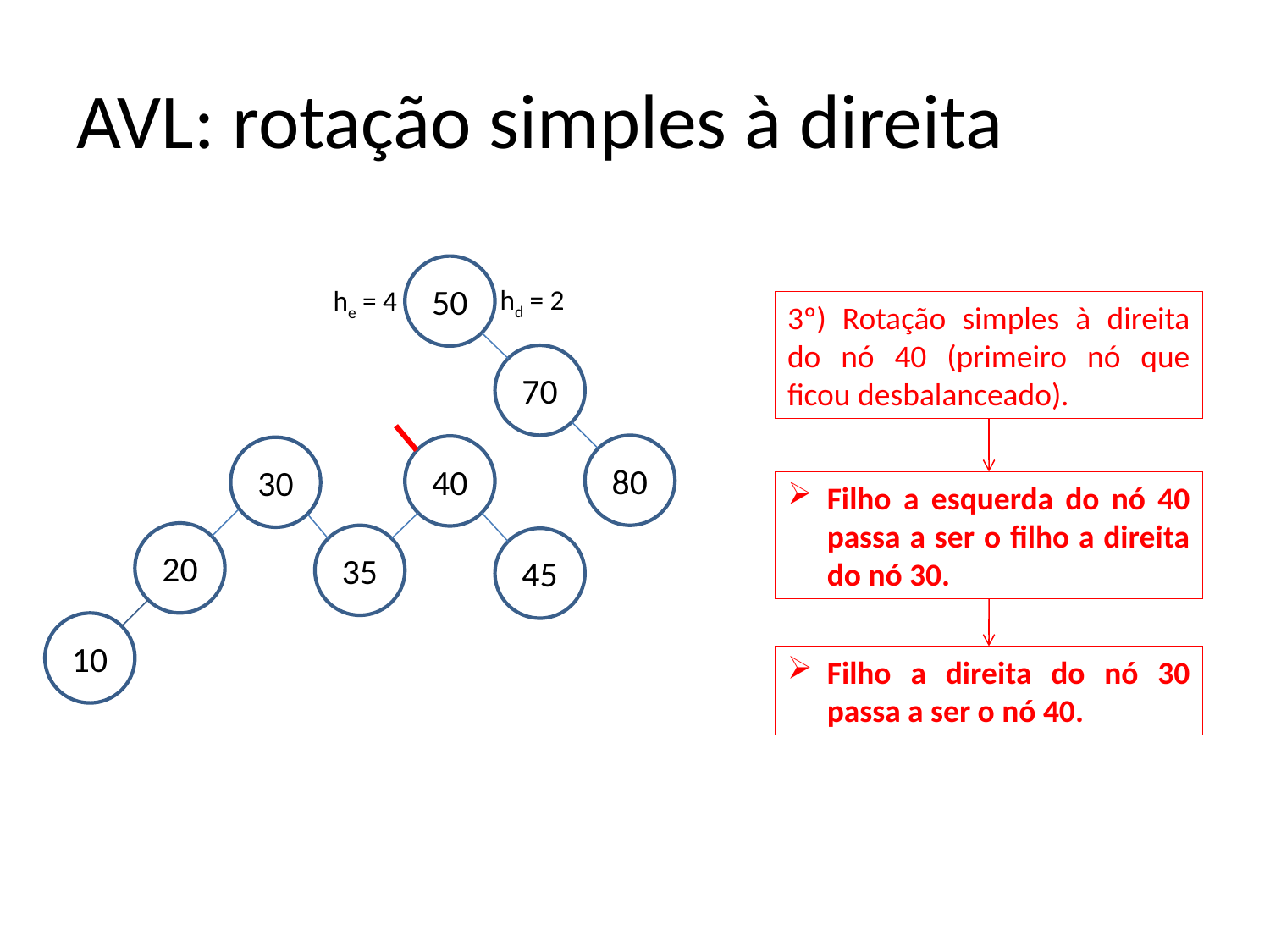

# AVL: rotação simples à direita
50
hd = 2
he = 4
3º) Rotação simples à direita do nó 40 (primeiro nó que ficou desbalanceado).
70
80
40
45
30
20
10
Filho a esquerda do nó 40 passa a ser o filho a direita do nó 30.
35
Filho a direita do nó 30 passa a ser o nó 40.